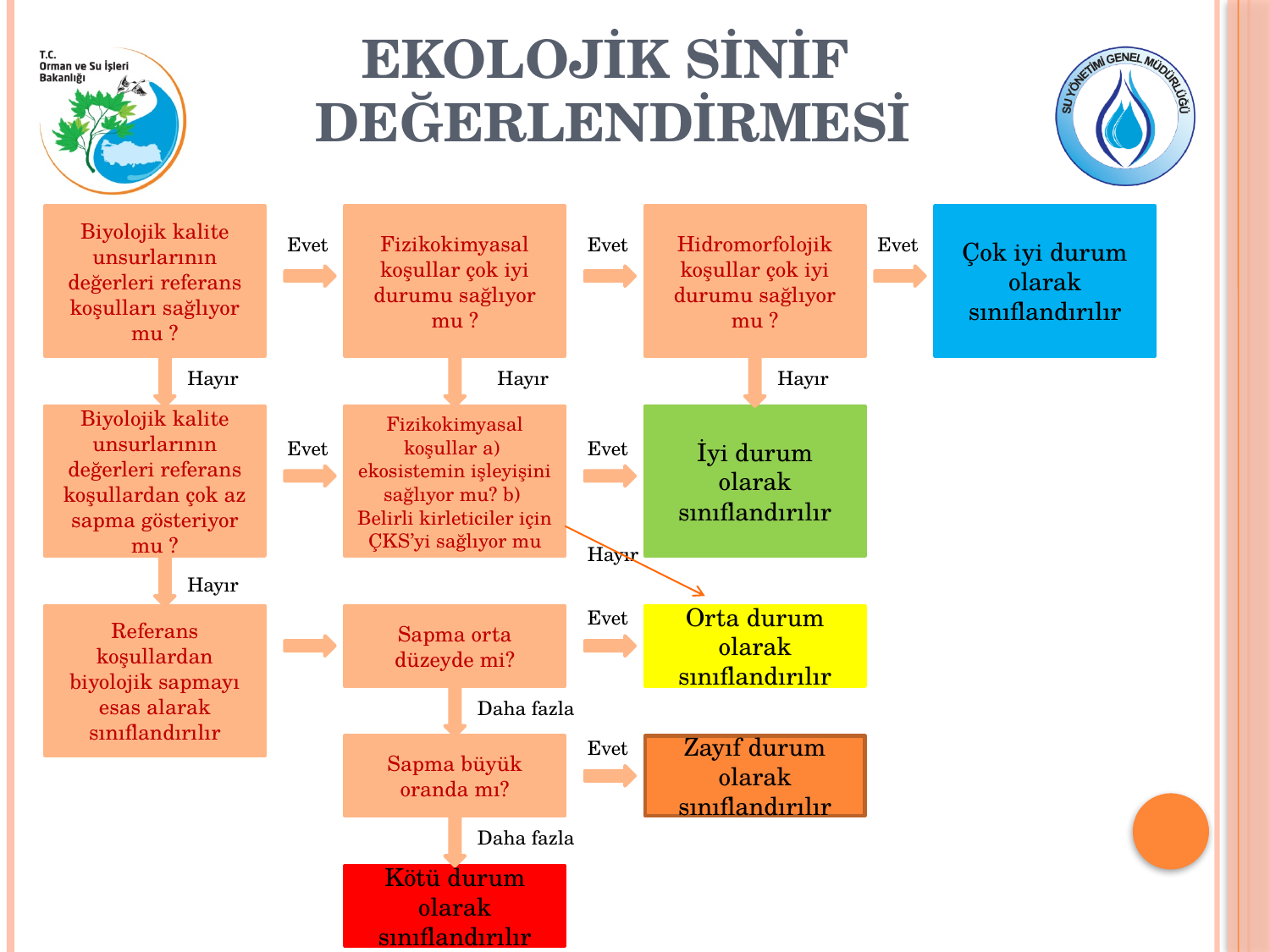

# Ekolojik sinif değerlendirmesi
Biyolojik kalite unsurlarının değerleri referans koşulları sağlıyor mu ?
Fizikokimyasal koşullar çok iyi durumu sağlıyor mu ?
Hidromorfolojik koşullar çok iyi durumu sağlıyor mu ?
Çok iyi durum olarak sınıflandırılır
Evet
Evet
Evet

Hayır
Hayır
Hayır
Biyolojik kalite unsurlarının değerleri referans koşullardan çok az sapma gösteriyor mu ?
Fizikokimyasal koşullar a)  ekosistemin işleyişini sağlıyor mu? b)  Belirli kirleticiler için ÇKS’yi sağlıyor mu
İyi durum olarak sınıflandırılır
Evet
Evet

Hayır

Hayır
Evet
Referans koşullardan biyolojik sapmayı esas alarak sınıflandırılır
Sapma orta düzeyde mi?
Orta durum olarak sınıflandırılır

Daha fazla
Evet
Sapma büyük oranda mı?
Zayıf durum olarak sınıflandırılır

Daha fazla
Kötü durum olarak sınıflandırılır